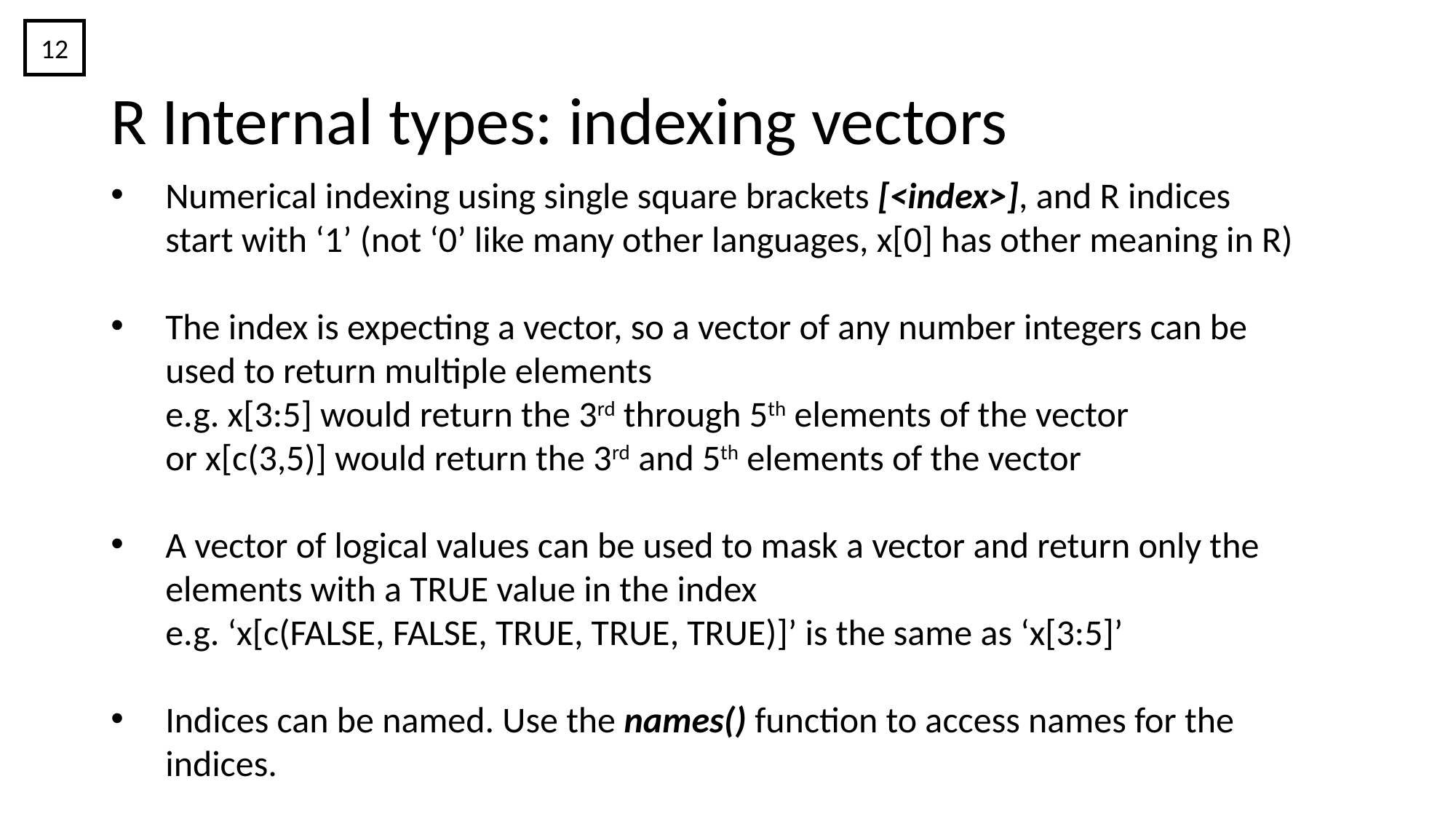

12
# R Internal types: indexing vectors
Numerical indexing using single square brackets [<index>], and R indices start with ‘1’ (not ‘0’ like many other languages, x[0] has other meaning in R)

The index is expecting a vector, so a vector of any number integers can be used to return multiple elements
e.g. x[3:5] would return the 3rd through 5th elements of the vector
or x[c(3,5)] would return the 3rd and 5th elements of the vector

A vector of logical values can be used to mask a vector and return only the elements with a TRUE value in the index
e.g. ‘x[c(FALSE, FALSE, TRUE, TRUE, TRUE)]’ is the same as ‘x[3:5]’

Indices can be named. Use the names() function to access names for the indices.